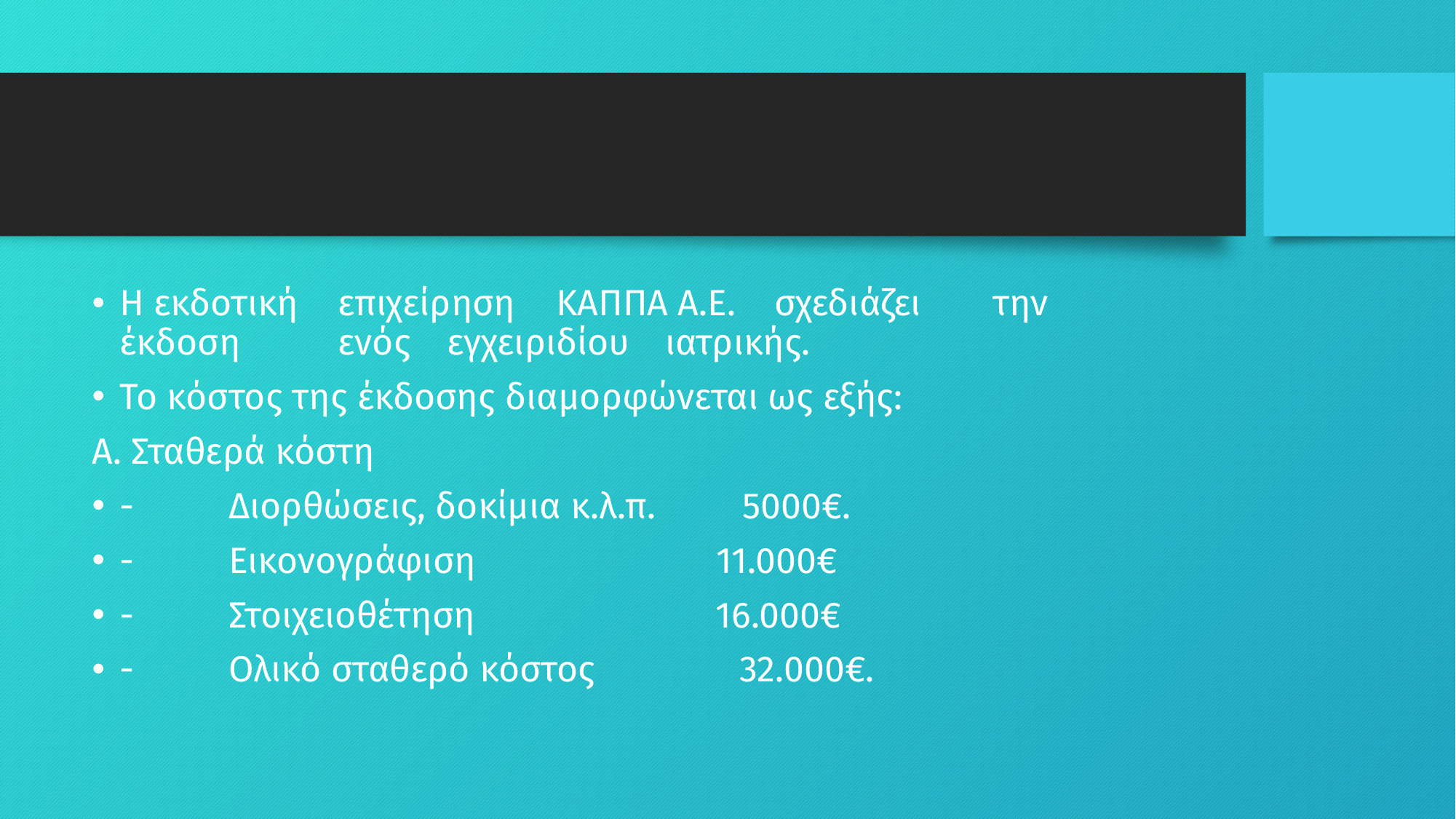

#
Η εκδοτική	επιχείρηση	ΚΑΠΠΑ Α.Ε.	σχεδιάζει	την	έκδοση	ενός	εγχειριδίου	ιατρικής.
Το κόστος της έκδοσης διαμορφώνεται ως εξής:
Α. Σταθερά κόστη
-	Διορθώσεις, δοκίμια κ.λ.π.         5000€.
-	Εικονογράφιση                         11.000€
-	Στοιχειοθέτηση                         16.000€
-	Ολικό σταθερό κόστος               32.000€.